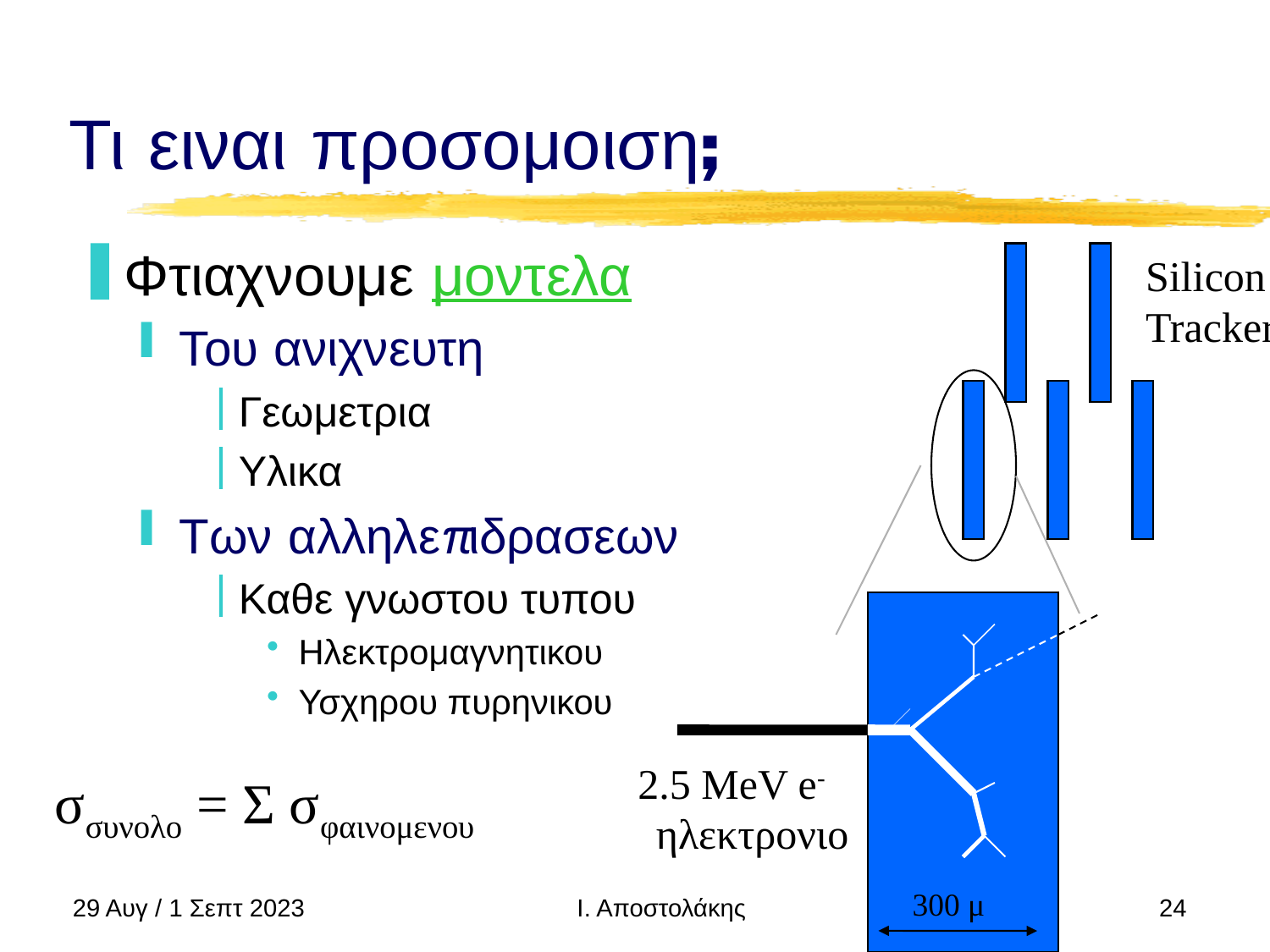

# Τι ειναι προσομοιση;
Φτιαχνουμε μοντελα
Του ανιχνευτη
Γεωμετρια
Υλικα
Των αλληλεπιδρασεων
Καθε γνωστου τυπου
Ηλεκτρομαγνητικου
Υσχηρου πυρηνικου

Silicon
Tracker

2.5 MeV e-
σσυνολο = Σ σφαινομενου

ηλεκτρονιο

29 Αυγ / 1 Σεπτ 2023
24
Ι. Αποστολάκης
300 μ